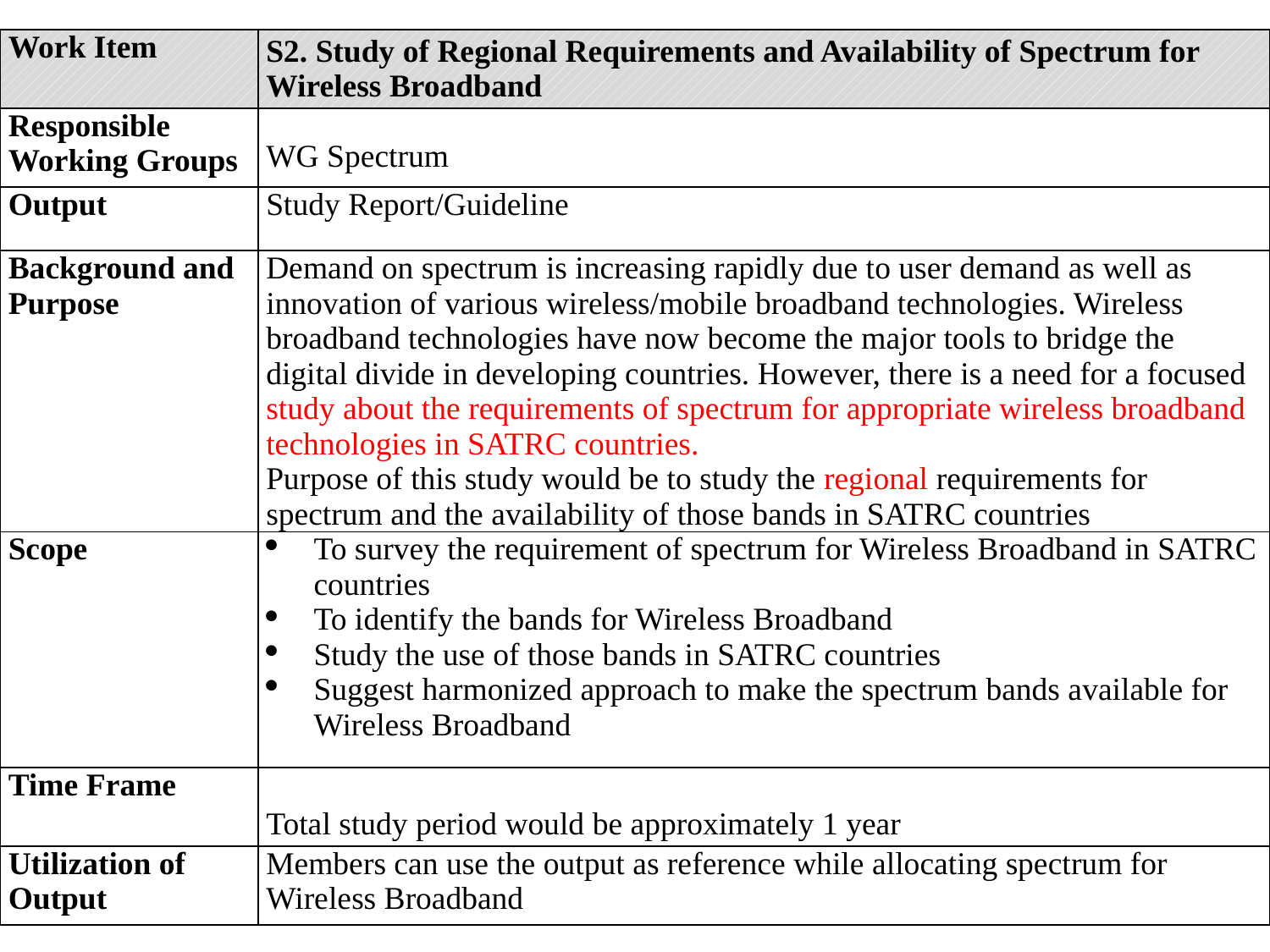

| Work Item | S2. Study of Regional Requirements and Availability of Spectrum for Wireless Broadband |
| --- | --- |
| Responsible Working Groups | WG Spectrum |
| Output | Study Report/Guideline |
| Background and Purpose | Demand on spectrum is increasing rapidly due to user demand as well as innovation of various wireless/mobile broadband technologies. Wireless broadband technologies have now become the major tools to bridge the digital divide in developing countries. However, there is a need for a focused study about the requirements of spectrum for appropriate wireless broadband technologies in SATRC countries. Purpose of this study would be to study the regional requirements for spectrum and the availability of those bands in SATRC countries |
| Scope | To survey the requirement of spectrum for Wireless Broadband in SATRC countries To identify the bands for Wireless Broadband Study the use of those bands in SATRC countries Suggest harmonized approach to make the spectrum bands available for Wireless Broadband |
| Time Frame | Total study period would be approximately 1 year |
| Utilization of Output | Members can use the output as reference while allocating spectrum for Wireless Broadband |